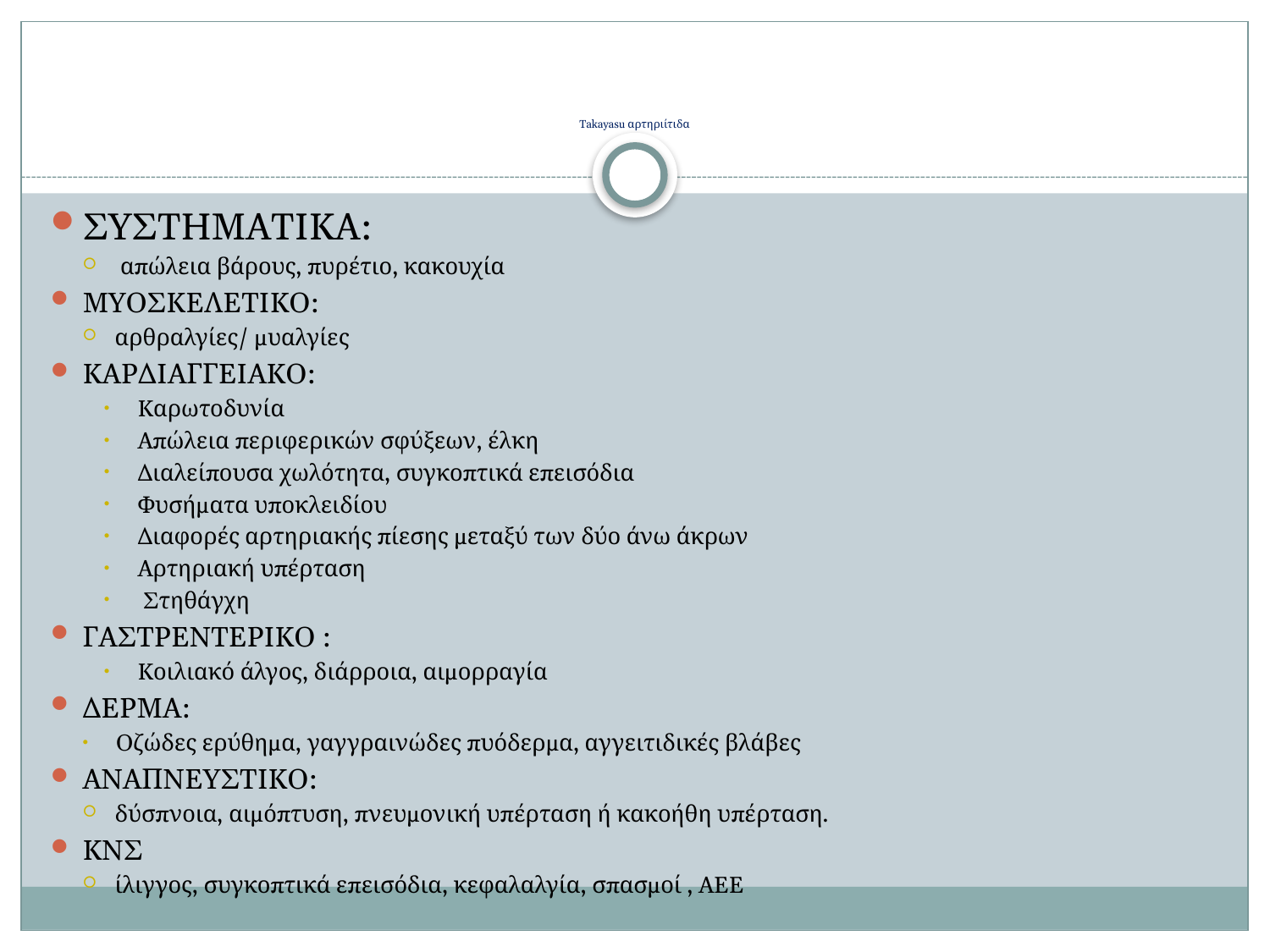

# Takayasu αρτηριίτιδα
ΣΥΣΤΗΜΑΤΙΚΑ:
 απώλεια βάρους, πυρέτιο, κακουχία
ΜΥΟΣΚΕΛΕΤΙΚΟ:
αρθραλγίες/ μυαλγίες
KΑΡΔΙΑΓΓΕΙΑΚΟ:
Καρωτοδυνία
Απώλεια περιφερικών σφύξεων, έλκη
Διαλείπουσα χωλότητα, συγκοπτικά επεισόδια
Φυσήματα υποκλειδίου
Διαφορές αρτηριακής πίεσης μεταξύ των δύο άνω άκρων
Αρτηριακή υπέρταση
 Στηθάγχη
ΓΑΣΤΡΕΝΤΕΡΙΚΟ :
Κοιλιακό άλγος, διάρροια, αιμορραγία
ΔΕΡΜΑ:
Οζώδες ερύθημα, γαγγραινώδες πυόδερμα, αγγειτιδικές βλάβες
ΑΝΑΠΝΕΥΣΤΙΚΟ:
δύσπνοια, αιμόπτυση, πνευμονική υπέρταση ή κακοήθη υπέρταση.
ΚΝΣ
ίλιγγος, συγκοπτικά επεισόδια, κεφαλαλγία, σπασμοί , ΑΕΕ